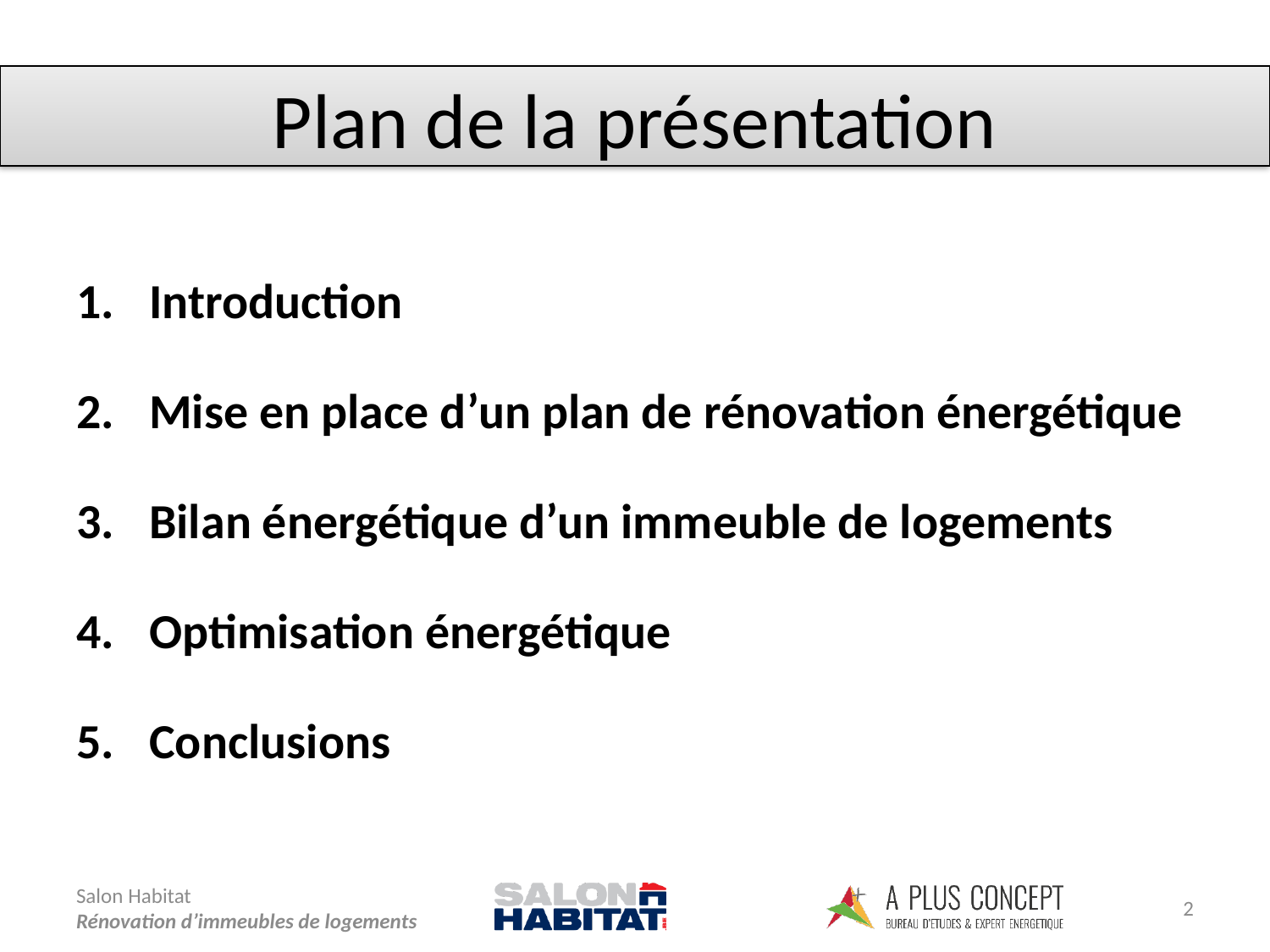

# Plan de la présentation

Introduction
Mise en place d’un plan de rénovation énergétique
Bilan énergétique d’un immeuble de logements
Optimisation énergétique
Conclusions
2